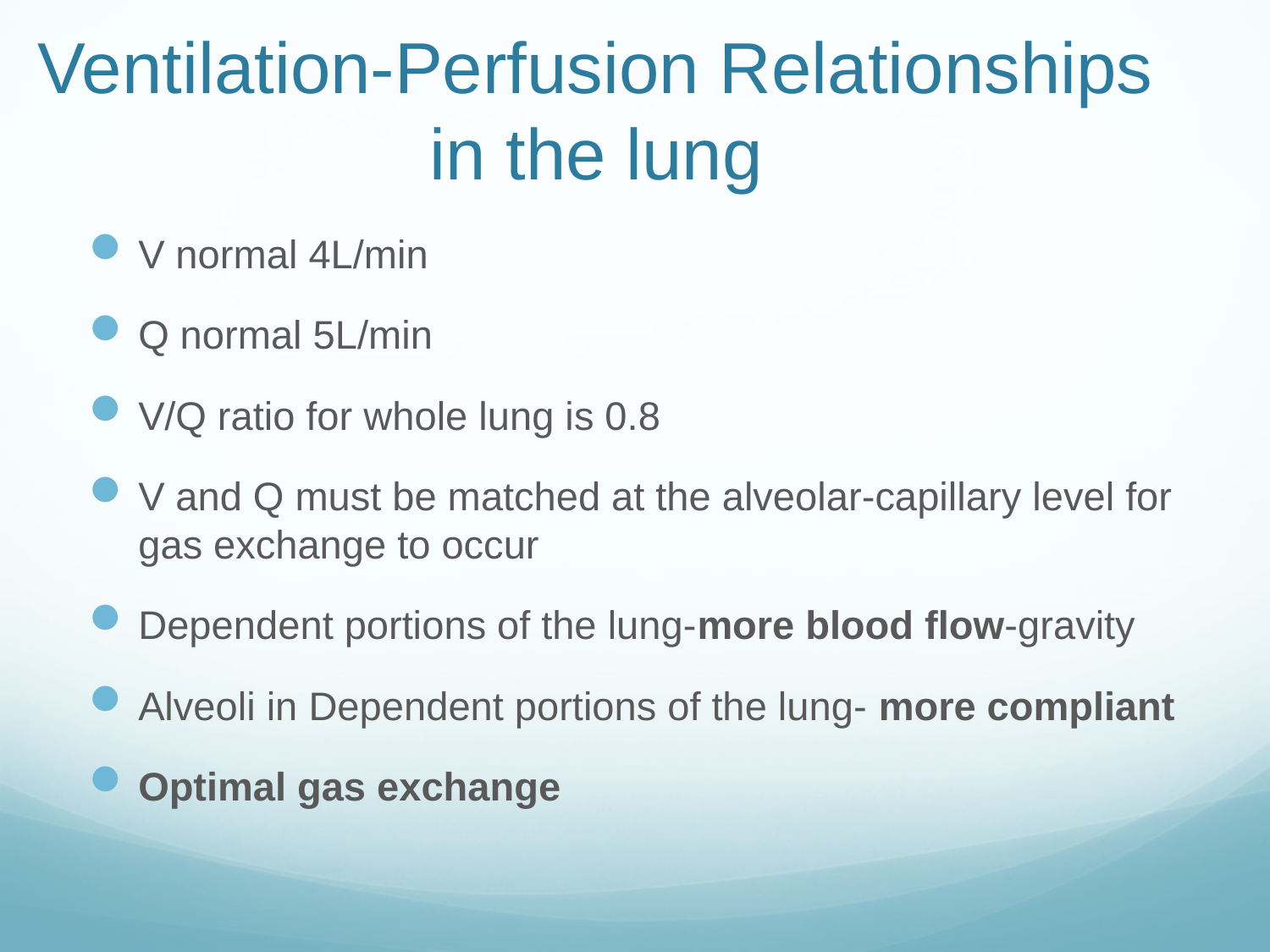

# Ventilation-Perfusion Relationships in the lung
V normal 4L/min
Q normal 5L/min
V/Q ratio for whole lung is 0.8
V and Q must be matched at the alveolar-capillary level for gas exchange to occur
Dependent portions of the lung-more blood flow-gravity
Alveoli in Dependent portions of the lung- more compliant
Optimal gas exchange